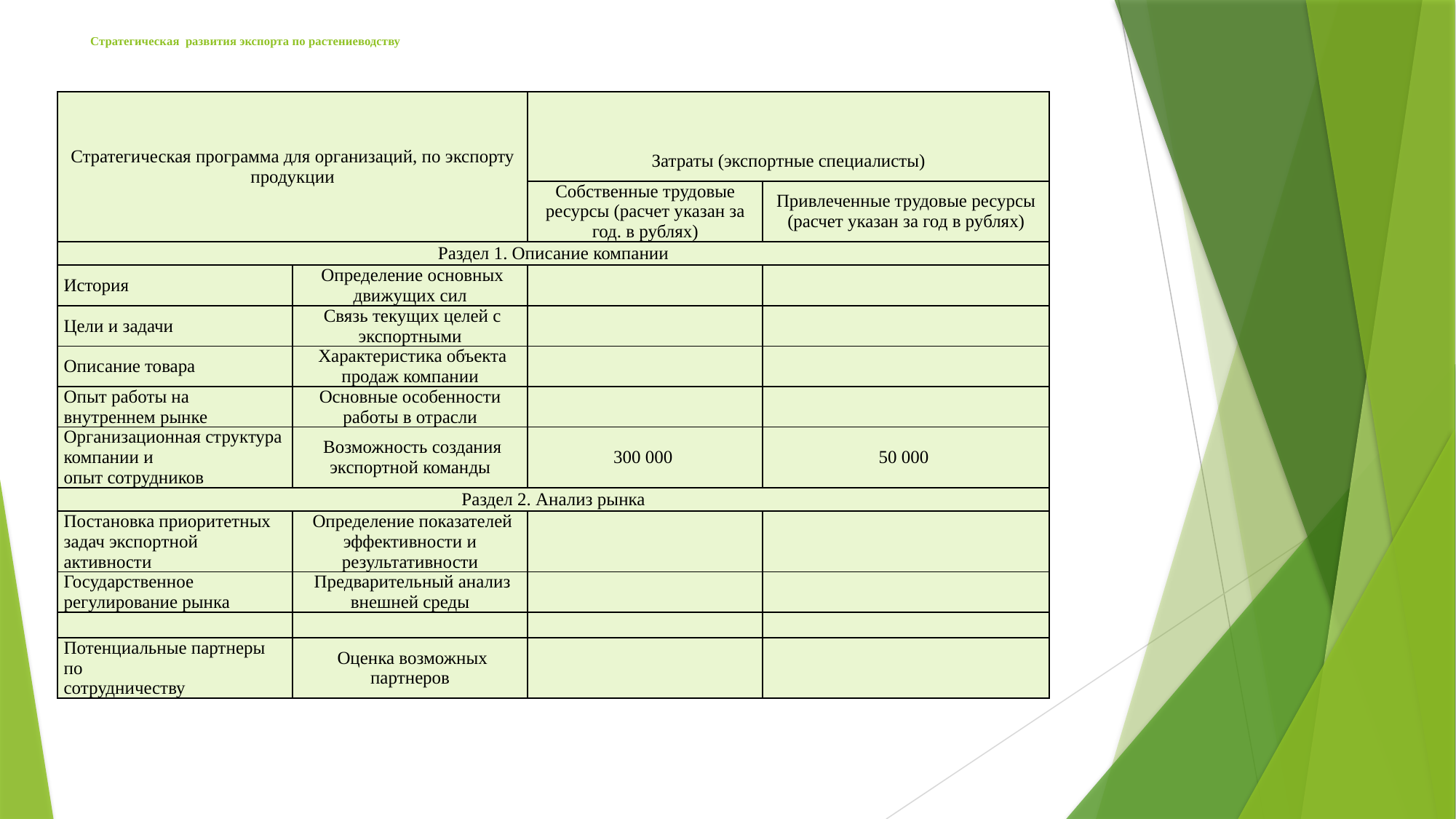

# Стратегическая  развития экспорта по растениеводству
| Стратегическая программа для организаций, по экспорту продукции |  | Затраты (экспортные специалисты) |  |
| --- | --- | --- | --- |
|  |  | Собственные трудовые ресурсы (расчет указан за год. в рублях) | Привлеченные трудовые ресурсы (расчет указан за год в рублях) |
| Раздел 1. Описание компании |  |  |  |
| История | Определение основных движущих сил |  |  |
| Цели и задачи | Связь текущих целей с экспортными |  |  |
| Описание товара | Характеристика объекта продаж компании |  |  |
| Опыт работы на внутреннем рынке | Основные особенности работы в отрасли |  |  |
| Организационная структура компании и опыт сотрудников | Возможность создания экспортной команды | 300 000 | 50 000 |
| Раздел 2. Анализ рынка |  |  |  |
| Постановка приоритетных задач экспортной активности | Определение показателей эффективности и результативности |  |  |
| Государственное регулирование рынка | Предварительный анализ внешней среды |  |  |
|  |  |  |  |
| Потенциальные партнеры по сотрудничеству | Оценка возможных партнеров |  |  |